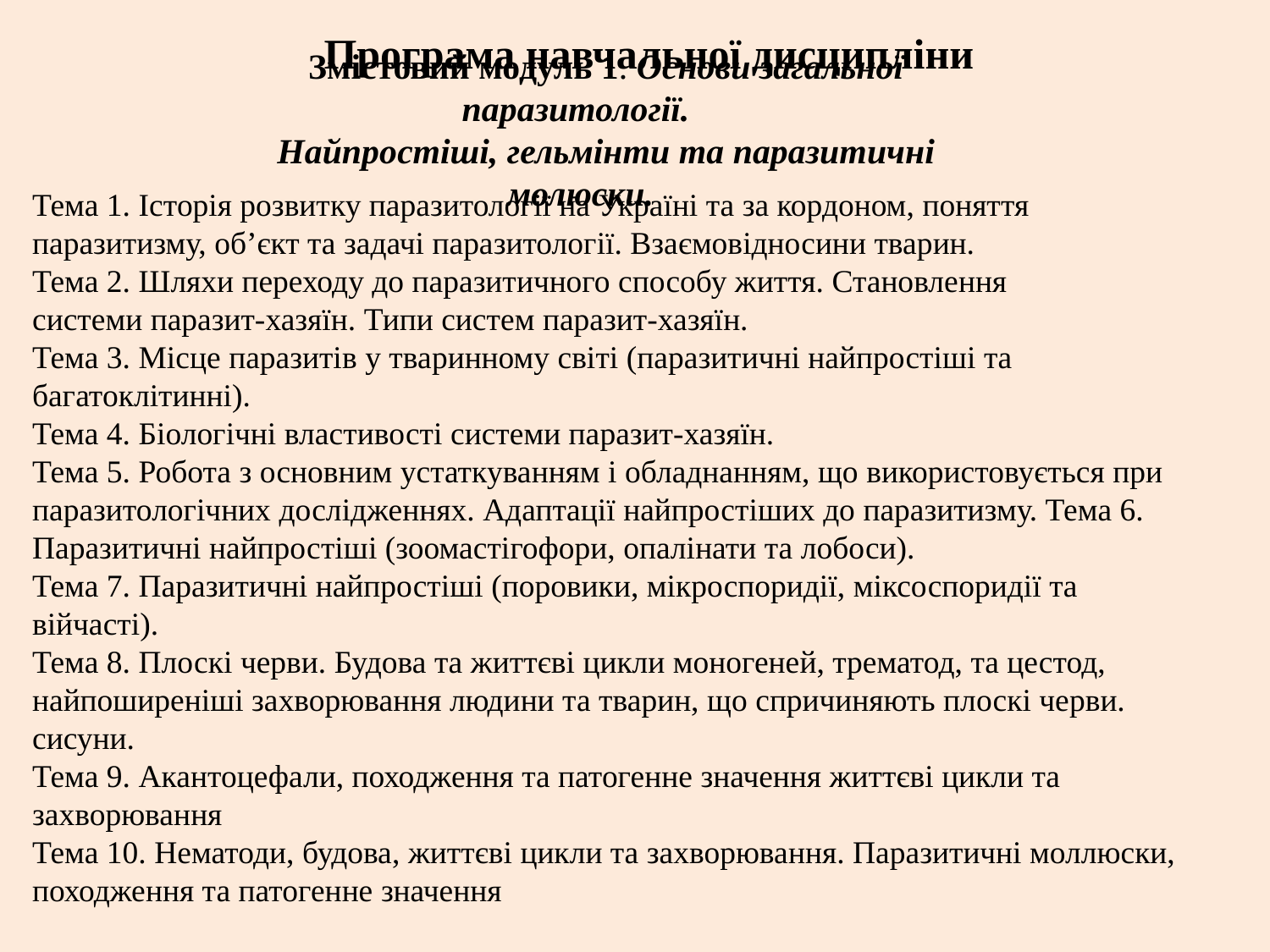

Програма навчальної дисципліни
Змістовий модуль 1. Основи загальної паразитології.
Найпростіші, гельмінти та паразитичні молюски.
Тема 1. Історія розвитку паразитології на Україні та за кордоном, поняття паразитизму, об’єкт та задачі паразитології. Взаємовідносини тварин.
Тема 2. Шляхи переходу до паразитичного способу життя. Становлення
системи паразит-хазяїн. Типи систем паразит-хазяїн.
Тема 3. Місце паразитів у тваринному світі (паразитичні найпростіші та багатоклітинні).
Тема 4. Біологічні властивості системи паразит-хазяїн.
Тема 5. Робота з основним устаткуванням і обладнанням, що використовується при паразитологічних дослідженнях. Адаптації найпростіших до паразитизму. Тема 6. Паразитичні найпростіші (зоомастігофори, опалінати та лобоси).
Тема 7. Паразитичні найпростіші (поровики, мікроспоридії, міксоспоридії та війчасті).
Тема 8. Плоскі черви. Будова та життєві цикли моногеней, трематод, та цестод, найпоширеніші захворювання людини та тварин, що спричиняють плоскі черви. сисуни.
Тема 9. Акантоцефали, походження та патогенне значення життєві цикли та захворювання
Тема 10. Нематоди, будова, життєві цикли та захворювання. Паразитичні моллюски, походження та патогенне значення